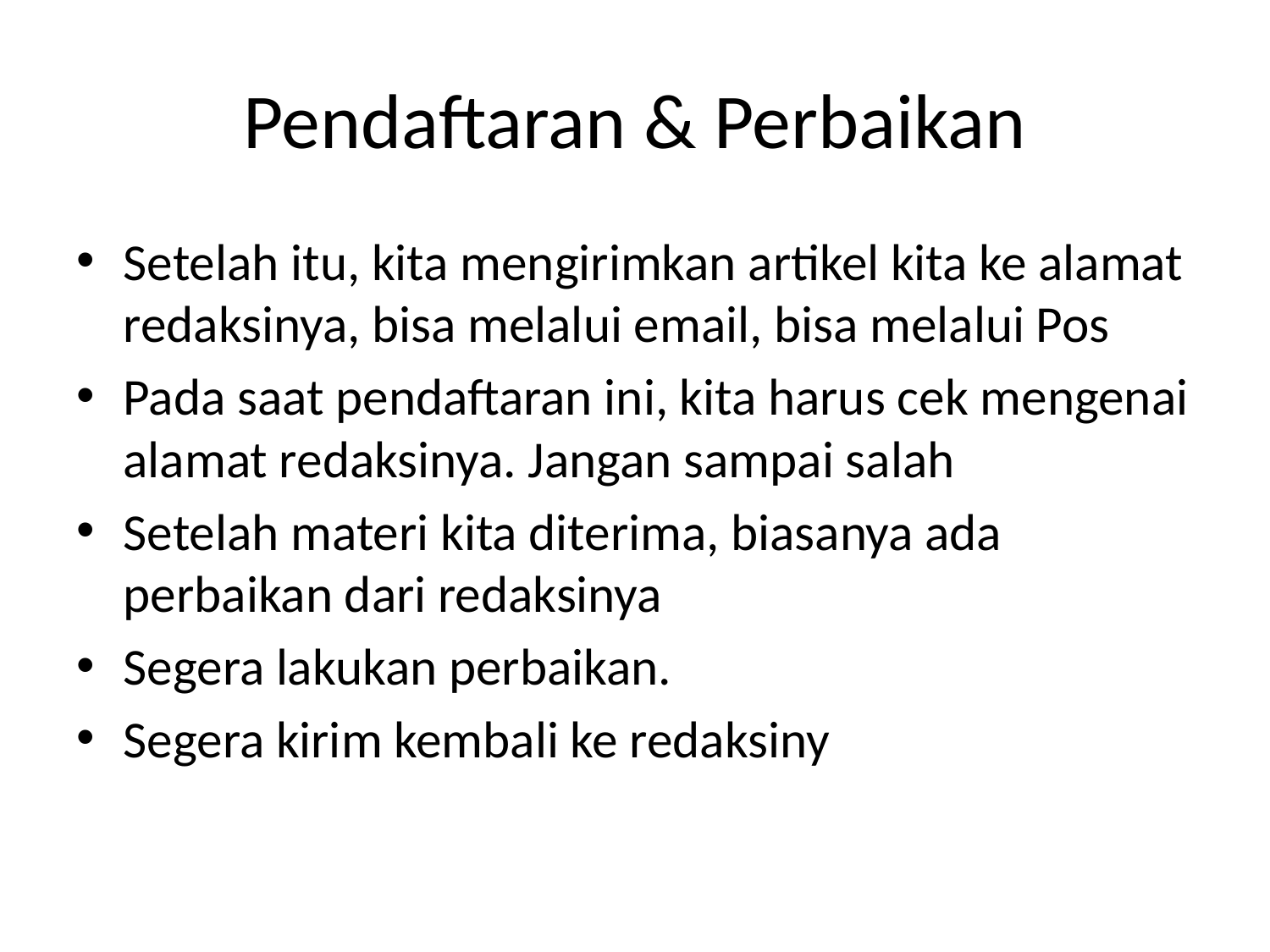

# Pendaftaran & Perbaikan
Setelah itu, kita mengirimkan artikel kita ke alamat redaksinya, bisa melalui email, bisa melalui Pos
Pada saat pendaftaran ini, kita harus cek mengenai alamat redaksinya. Jangan sampai salah
Setelah materi kita diterima, biasanya ada perbaikan dari redaksinya
Segera lakukan perbaikan.
Segera kirim kembali ke redaksiny